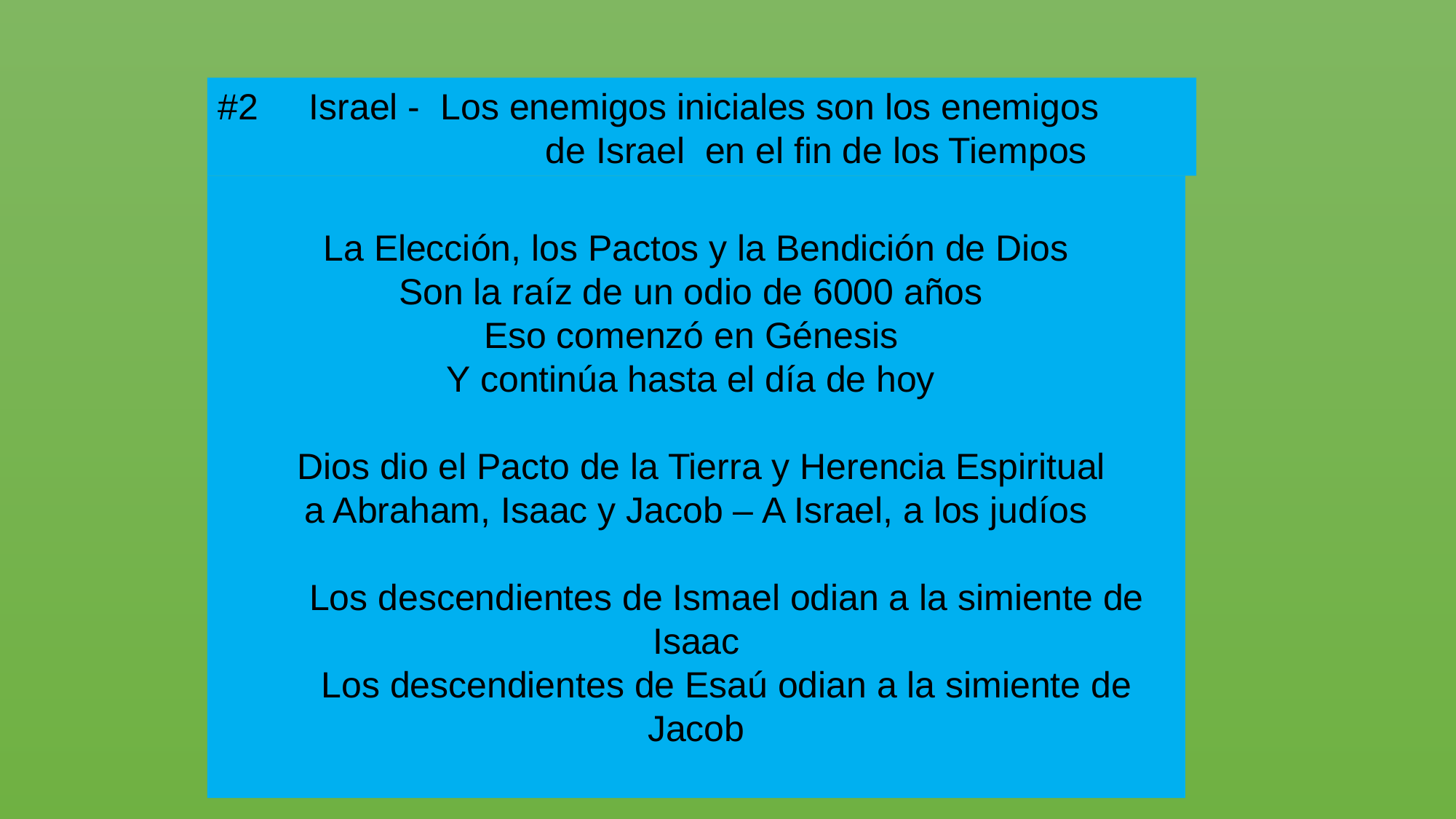

l
#2     Israel -  Los enemigos iniciales son los enemigos 	         		de Israel  en el fin de los Tiempos

La Elección, los Pactos y la Bendición de Dios
Son la raíz de un odio de 6000 años
Eso comenzó en Génesis
Y continúa hasta el día de hoy

  Dios dio el Pacto de la Tierra y Herencia Espiritual
a Abraham, Isaac y Jacob – A Israel, a los judíos

      Los descendientes de Ismael odian a la simiente de Isaac
      Los descendientes de Esaú odian a la simiente de Jacob